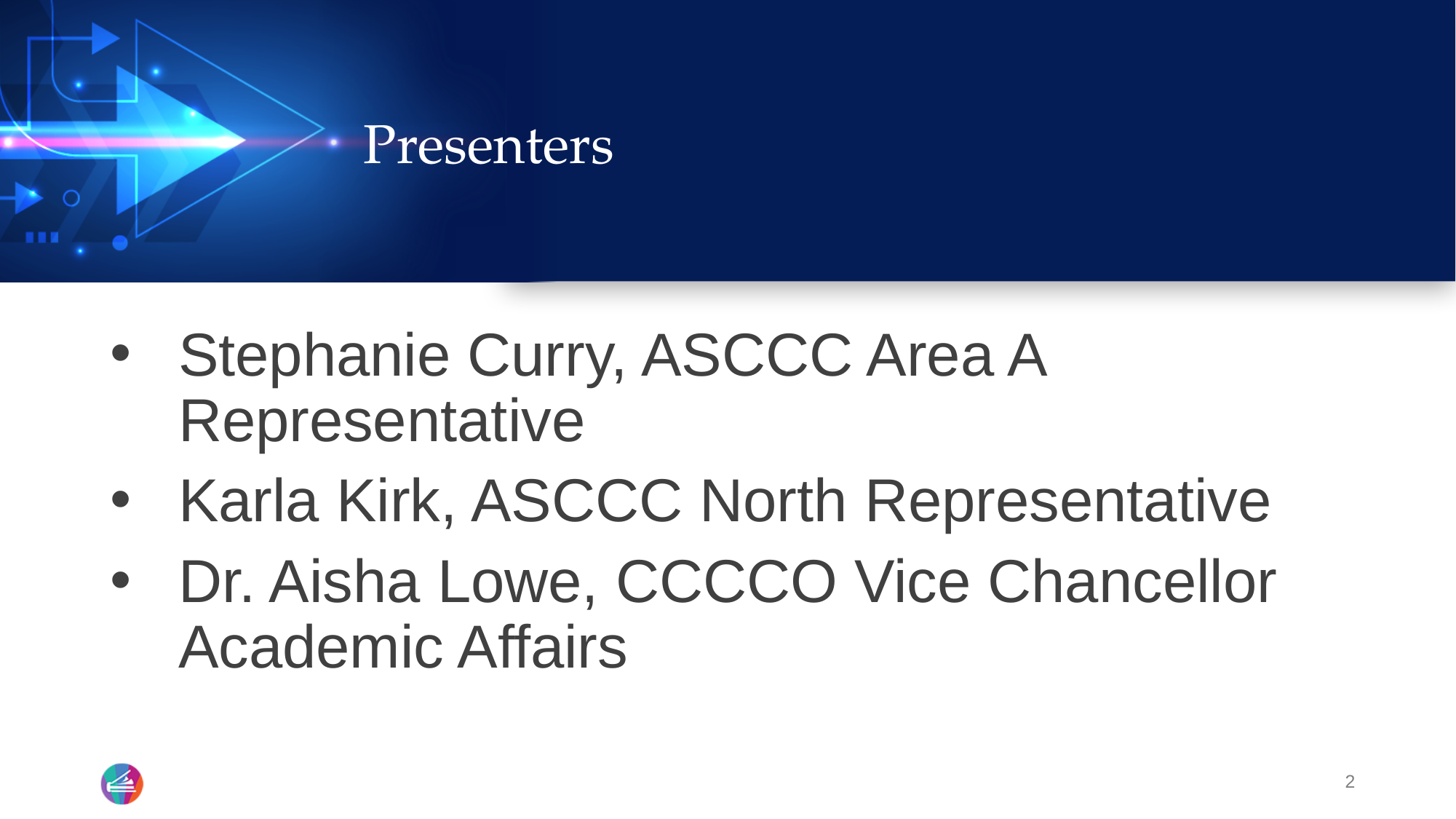

# Presenters
Stephanie Curry, ASCCC Area A Representative
Karla Kirk, ASCCC North Representative
Dr. Aisha Lowe, CCCCO Vice Chancellor Academic Affairs

2